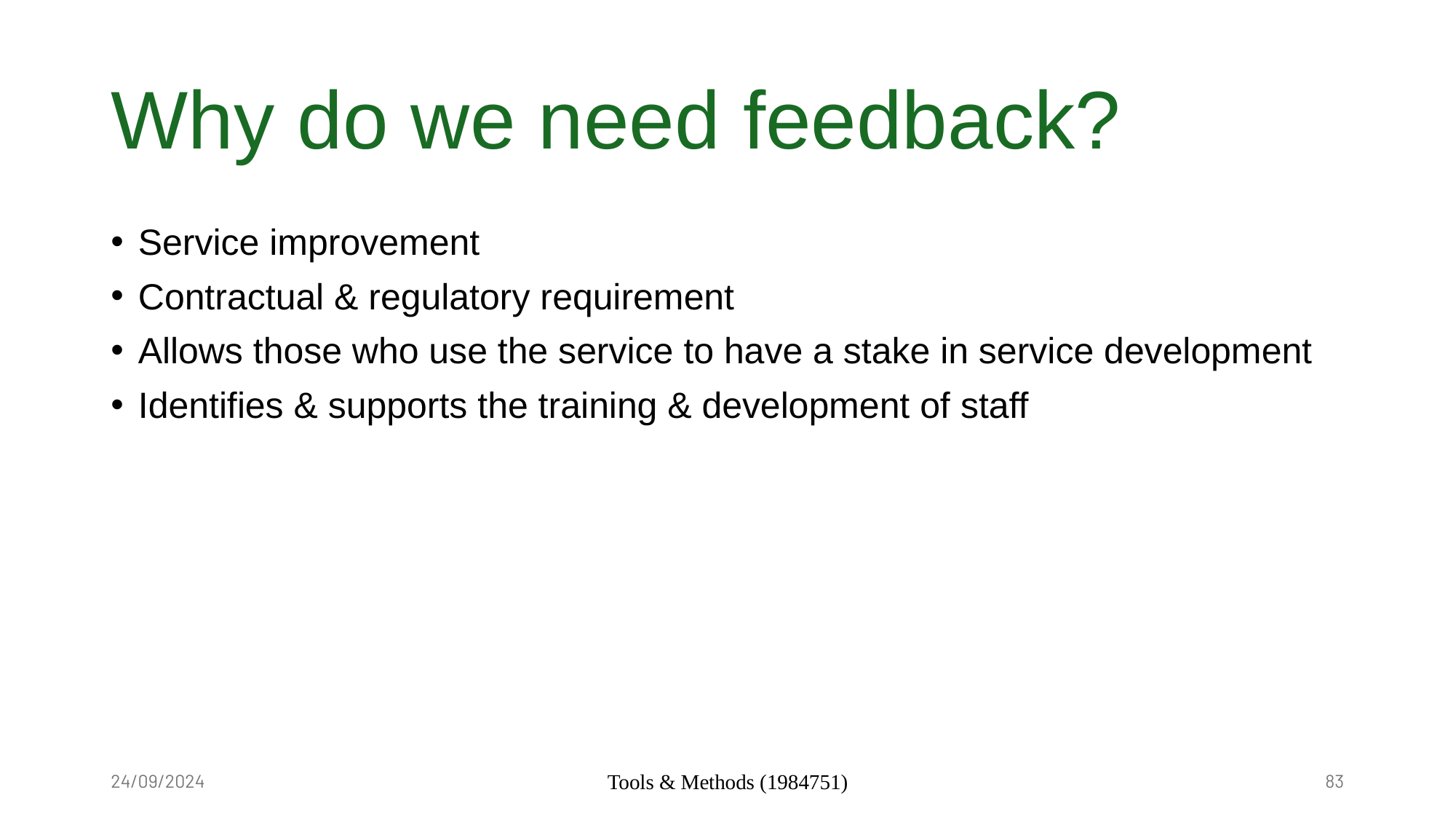

# Why do we need feedback?
Service improvement
Contractual & regulatory requirement
Allows those who use the service to have a stake in service development
Identifies & supports the training & development of staff

24/09/2024
Tools & Methods (1984751)
83